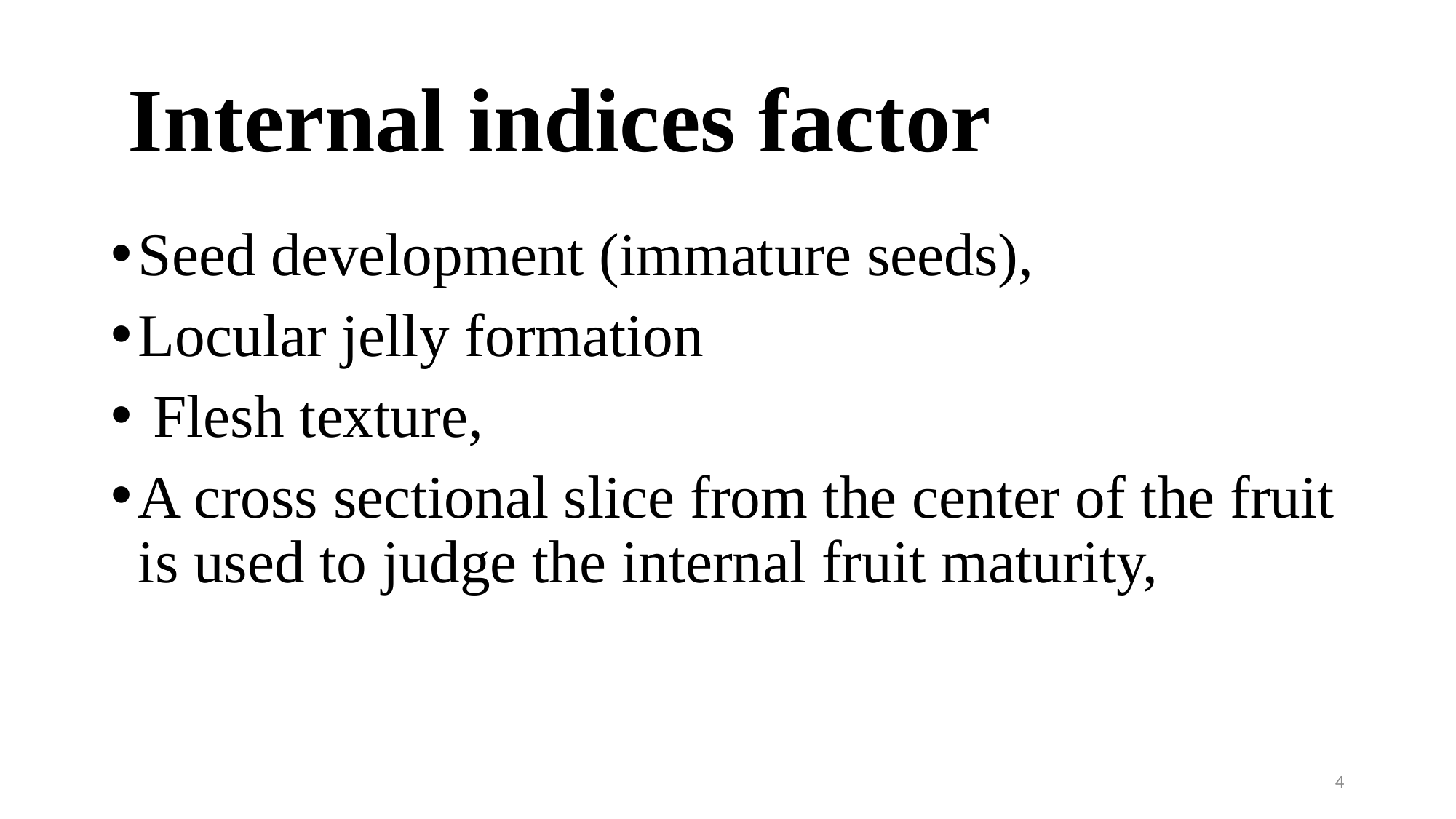

# Internal indices factor
Seed development (immature seeds),
Locular jelly formation
 Flesh texture,
A cross sectional slice from the center of the fruit is used to judge the internal fruit maturity,

4